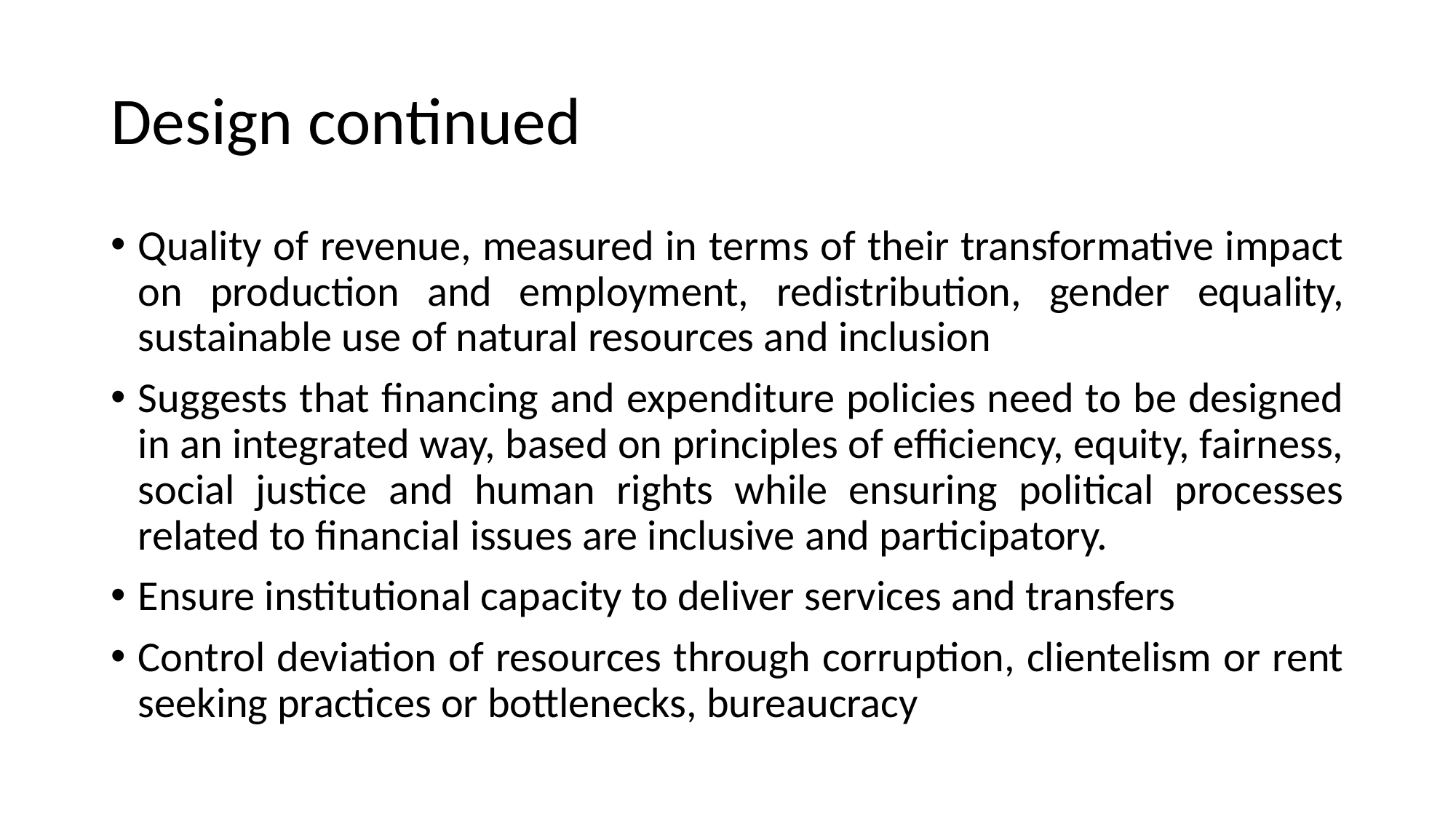

# Design continued
Quality of revenue, measured in terms of their transformative impact on production and employment, redistribution, gender equality, sustainable use of natural resources and inclusion
Suggests that financing and expenditure policies need to be designed in an integrated way, based on principles of efficiency, equity, fairness, social justice and human rights while ensuring political processes related to financial issues are inclusive and participatory.
Ensure institutional capacity to deliver services and transfers
Control deviation of resources through corruption, clientelism or rent seeking practices or bottlenecks, bureaucracy